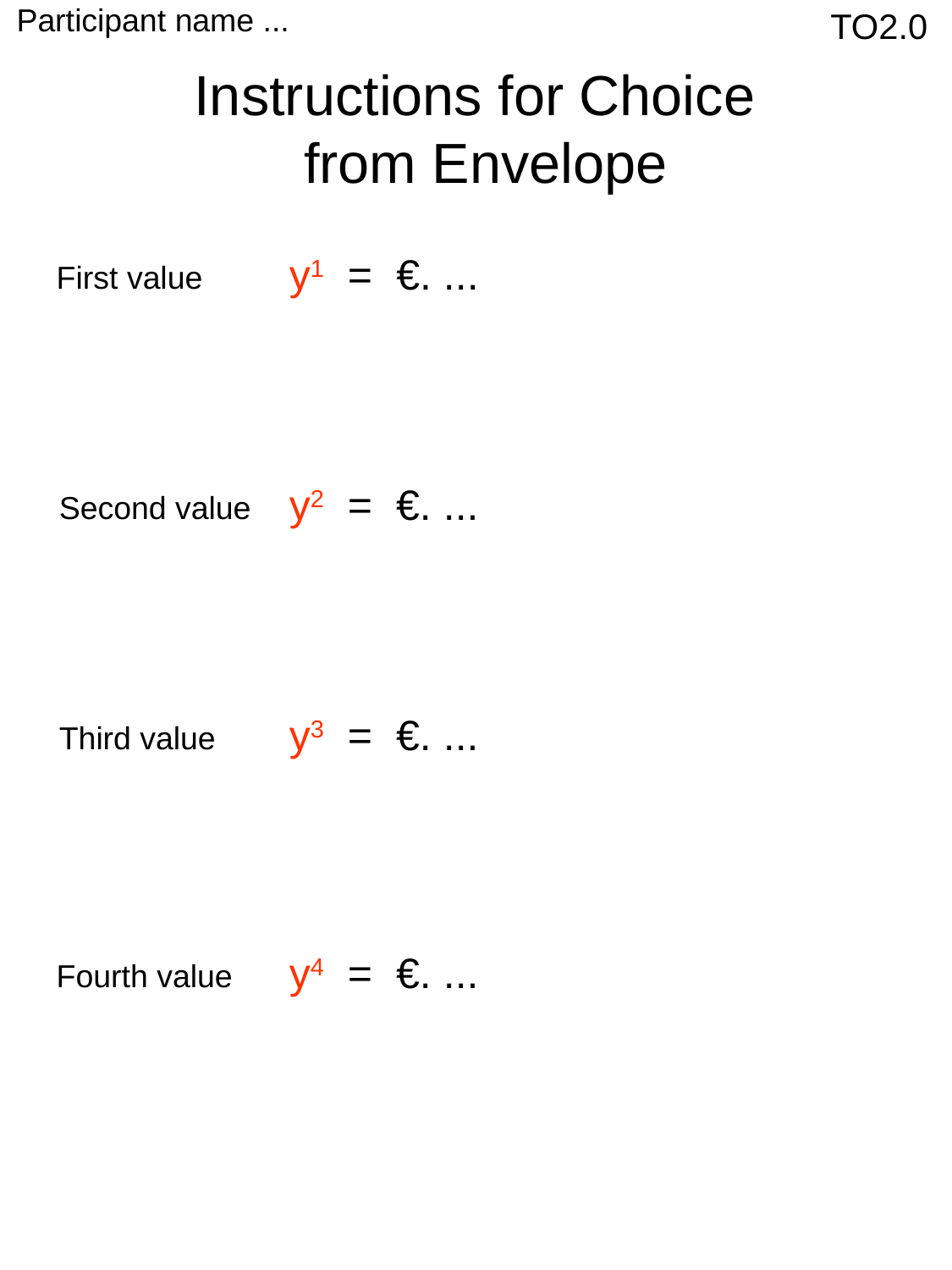

Participant name ...
TO2.0
Instructions for Choice
       from Envelope
y1  =  €. ...
First value
y2  =  €. ...
Second value
y3  =  €. ...
Third value
y4  =  €. ...
Fourth value